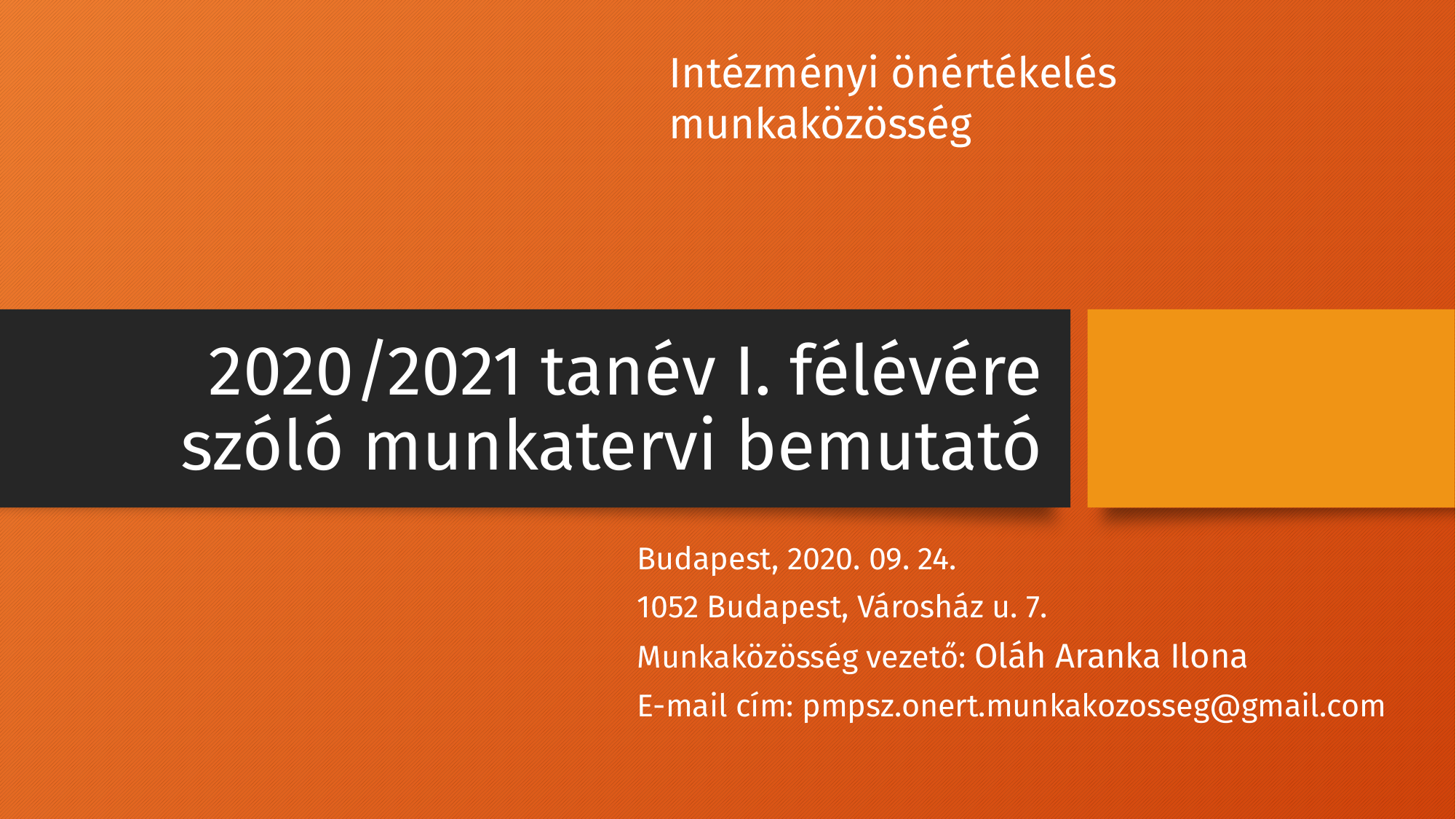

Intézményi önértékelés  munkaközösség
# 2020/2021 tanév I. félévére szóló munkatervi bemutató
Budapest, 2020. 09. 24.
1052 Budapest, Városház u. 7.
Munkaközösség vezető: Oláh Aranka Ilona
E-mail cím: pmpsz.onert.munkakozosseg@gmail.com